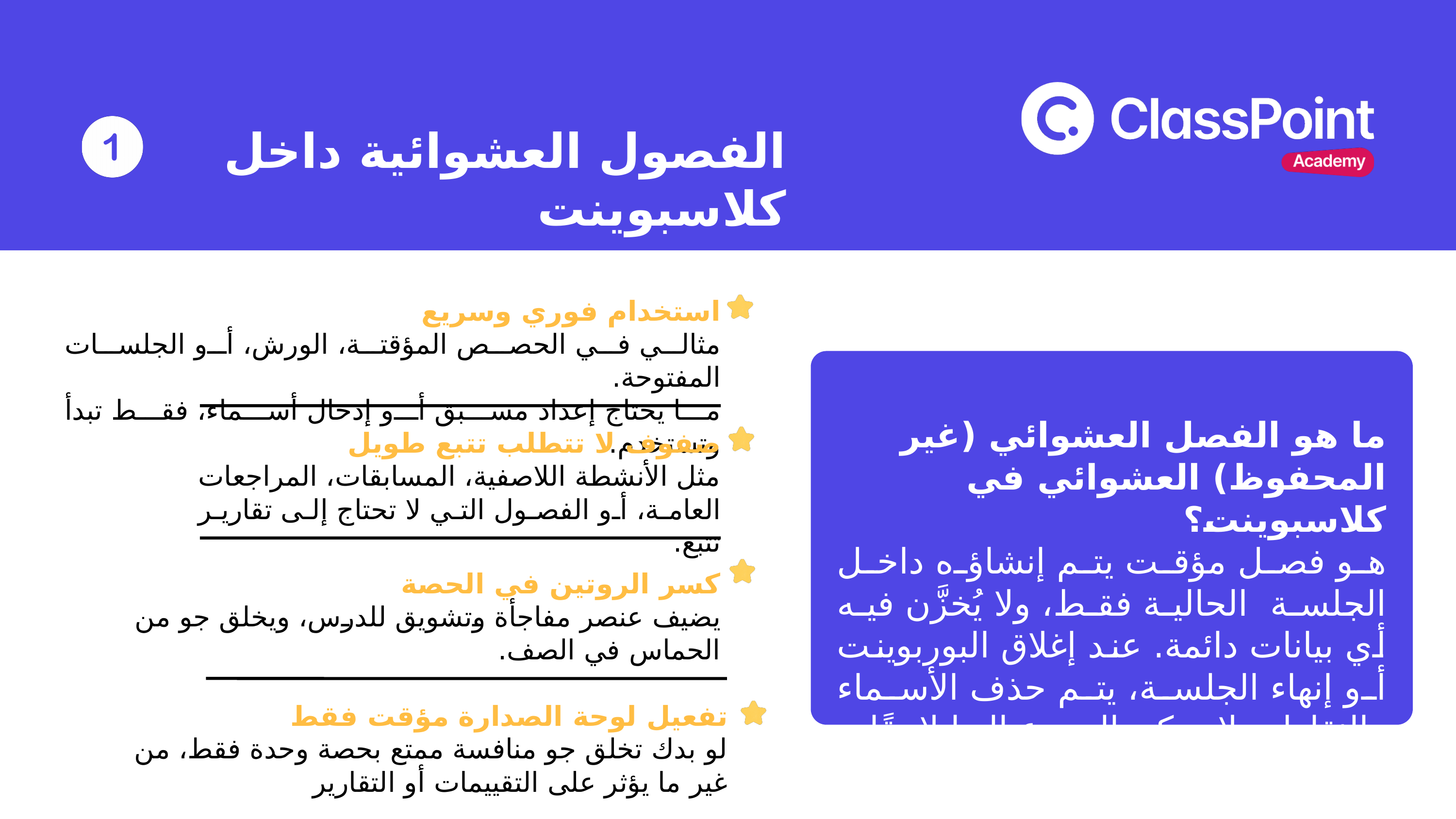

الفصول العشوائية داخل كلاسبوينت

استخدام فوري وسريع
مثالي في الحصص المؤقتة، الورش، أو الجلسات المفتوحة.
ما يحتاج إعداد مسبق أو إدخال أسماء، فقط تبدأ وتستخدم.

 ما هو الفصل العشوائي (غير المحفوظ) العشوائي في كلاسبوينت؟
هو فصل مؤقت يتم إنشاؤه داخل الجلسة  الحالية فقط، ولا يُخزَّن فيه أي بيانات دائمة. عند إغلاق البوربوينت أو إنهاء الجلسة، يتم حذف الأسماء والنقاط، ولا يمكن الرجوع إليها لاحقًا.
صفوف لا تتطلب تتبع طويل
مثل الأنشطة اللاصفية، المسابقات، المراجعات العامة، أو الفصول التي لا تحتاج إلى تقارير تتبع.

 كسر الروتين في الحصة
يضيف عنصر مفاجأة وتشويق للدرس، ويخلق جو من الحماس في الصف.

 تفعيل لوحة الصدارة مؤقت فقط
لو بدك تخلق جو منافسة ممتع بحصة وحدة فقط، من غير ما يؤثر على التقييمات أو التقارير